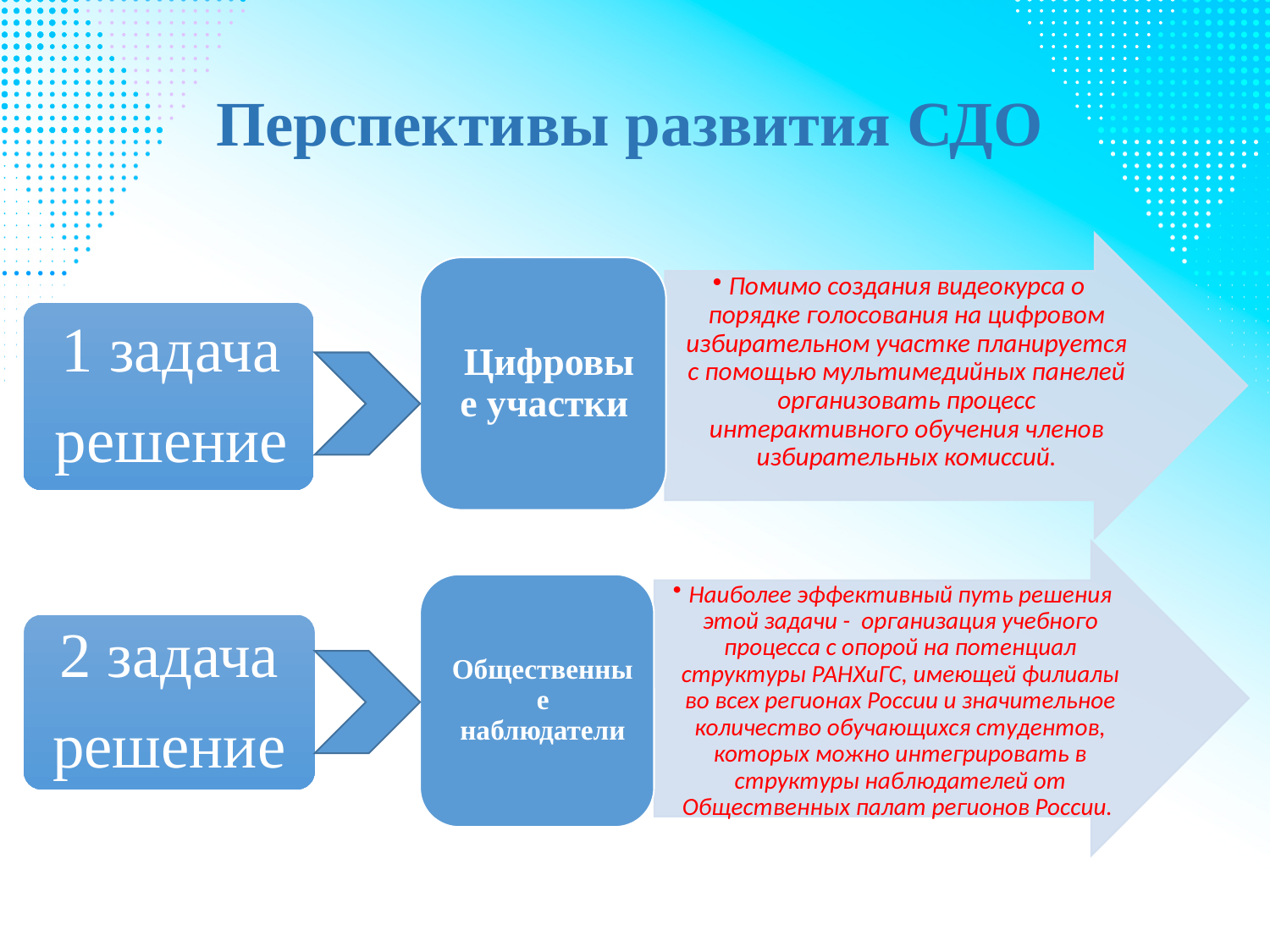

Перспективы развития СДО
Помимо создания видеокурса о порядке голосования на цифровом избирательном участке планируется с помощью мультимедийных панелей организовать процесс интерактивного обучения членов избирательных комиссий.
Цифровые участки
Наиболее эффективный путь решения этой задачи -  организация учебного процесса с опорой на потенциал структуры РАНХиГС, имеющей филиалы во всех регионах России и значительное количество обучающихся студентов, которых можно интегрировать в структуры наблюдателей от Общественных палат регионов России.
Общественные наблюдатели
1 задача
решение

2 задача
решение